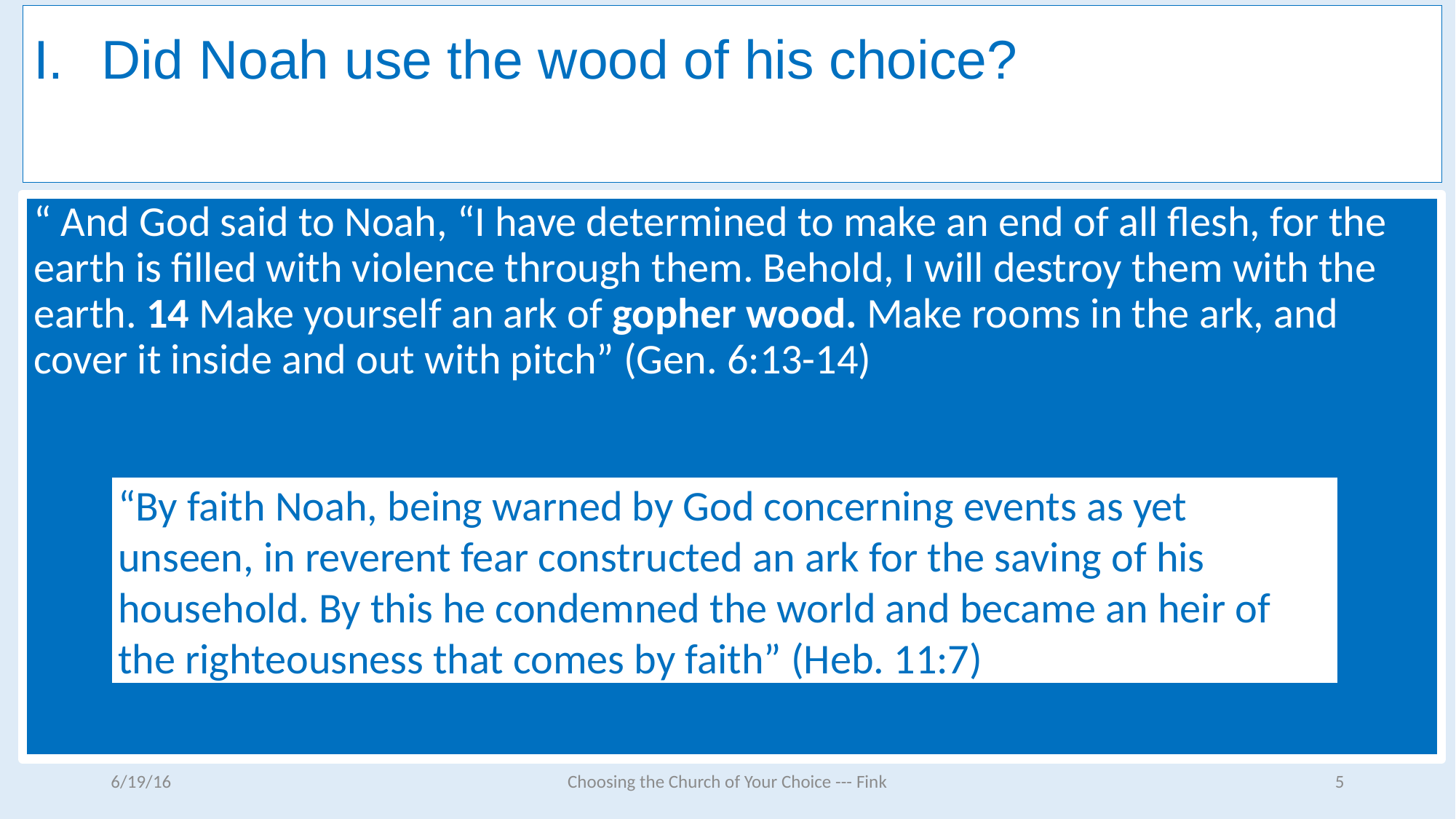

# Did Noah use the wood of his choice?
“ And God said to Noah, “I have determined to make an end of all flesh, for the earth is filled with violence through them. Behold, I will destroy them with the earth. 14 Make yourself an ark of gopher wood. Make rooms in the ark, and cover it inside and out with pitch” (Gen. 6:13-14)
“By faith Noah, being warned by God concerning events as yet unseen, in reverent fear constructed an ark for the saving of his household. By this he condemned the world and became an heir of the righteousness that comes by faith” (Heb. 11:7)
6/19/16
Choosing the Church of Your Choice --- Fink
5